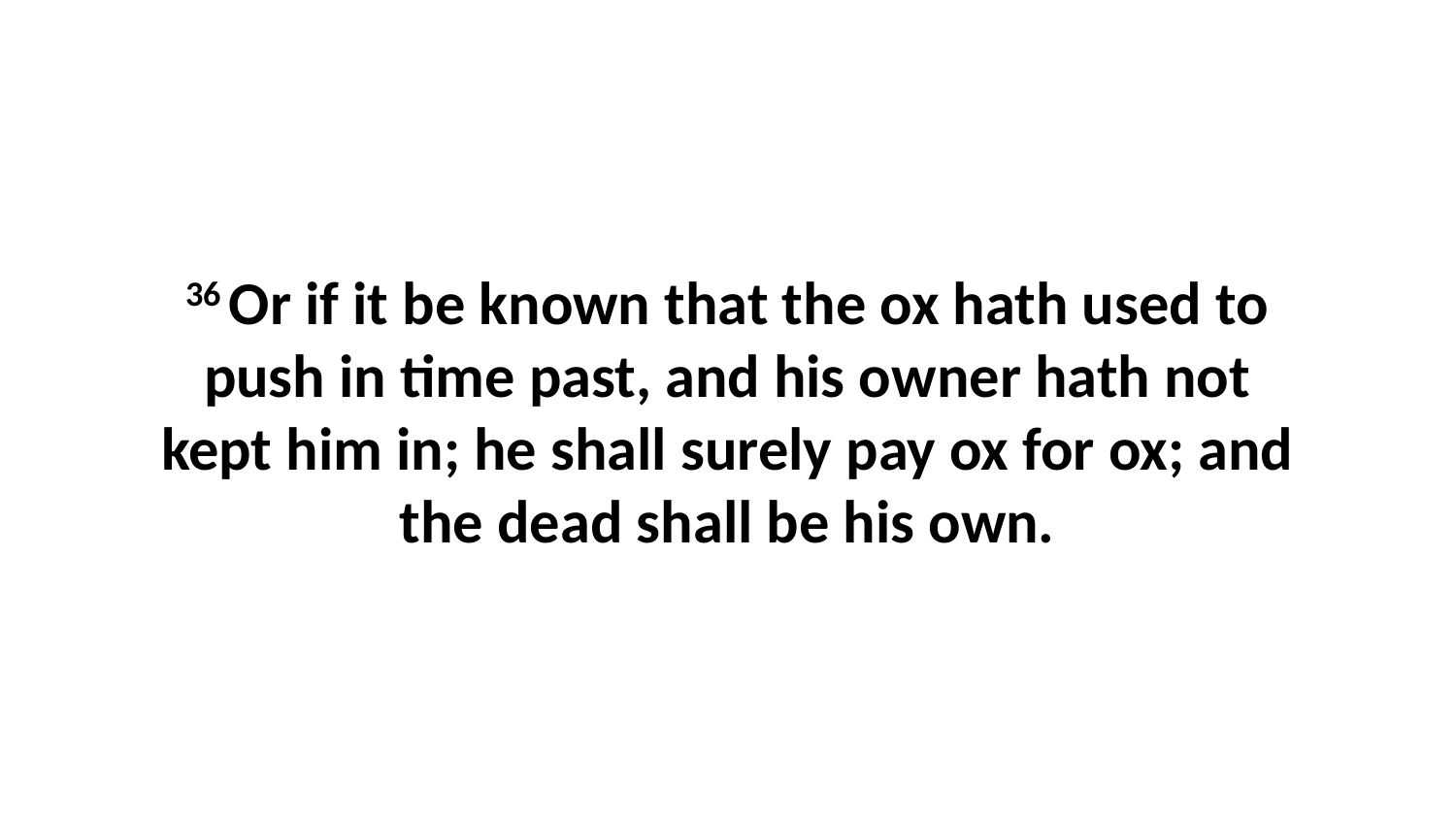

36 Or if it be known that the ox hath used to push in time past, and his owner hath not kept him in; he shall surely pay ox for ox; and the dead shall be his own.